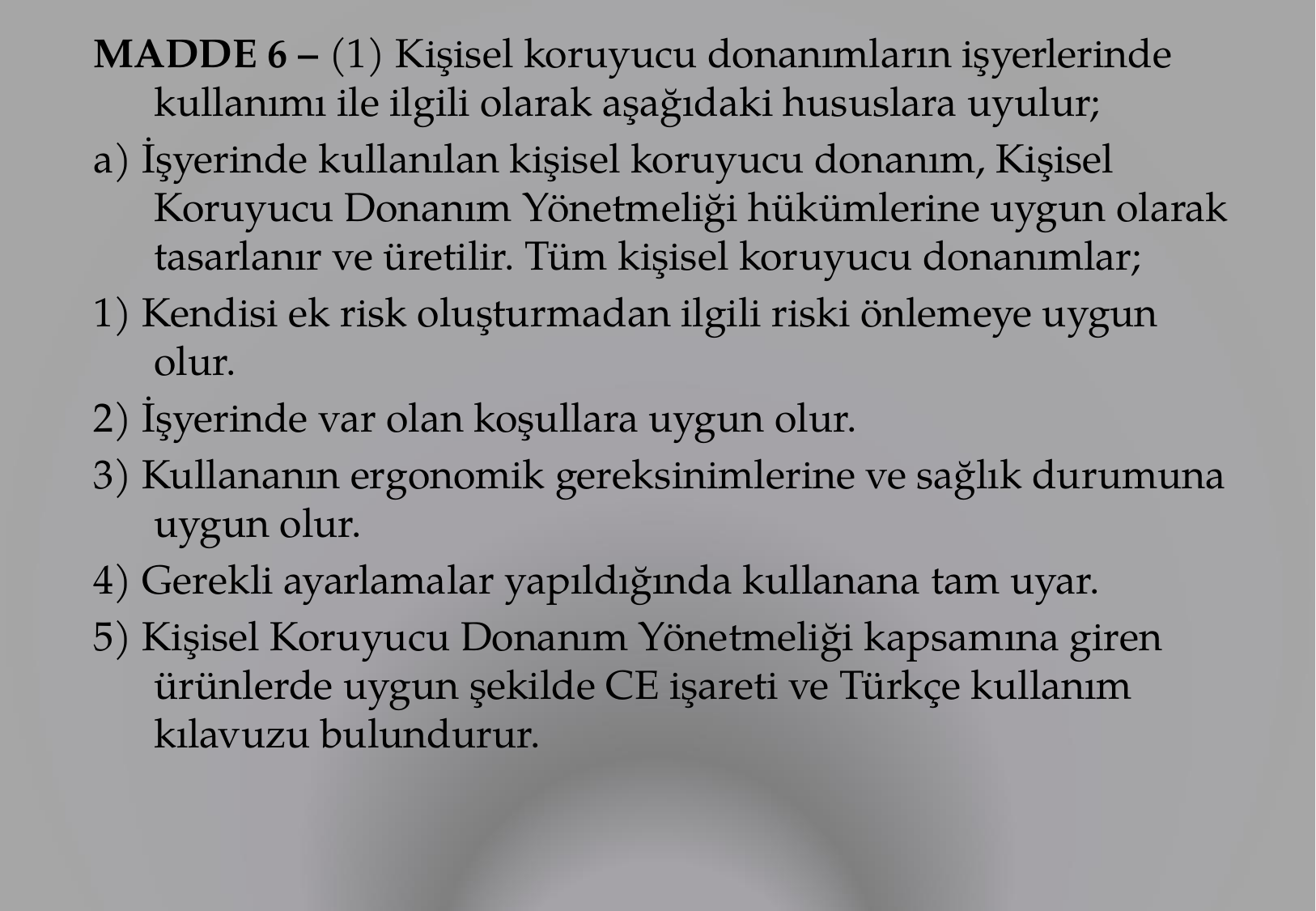

MADDE 6 – (1) Kişisel koruyucu donanımların işyerlerinde kullanımı ile ilgili olarak aşağıdaki hususlara uyulur;
a) İşyerinde kullanılan kişisel koruyucu donanım, Kişisel Koruyucu Donanım Yönetmeliği hükümlerine uygun olarak tasarlanır ve üretilir. Tüm kişisel koruyucu donanımlar;
1) Kendisi ek risk oluşturmadan ilgili riski önlemeye uygun olur.
2) İşyerinde var olan koşullara uygun olur.
3) Kullananın ergonomik gereksinimlerine ve sağlık durumuna uygun olur.
4) Gerekli ayarlamalar yapıldığında kullanana tam uyar.
5) Kişisel Koruyucu Donanım Yönetmeliği kapsamına giren ürünlerde uygun şekilde CE işareti ve Türkçe kullanım kılavuzu bulundurur.